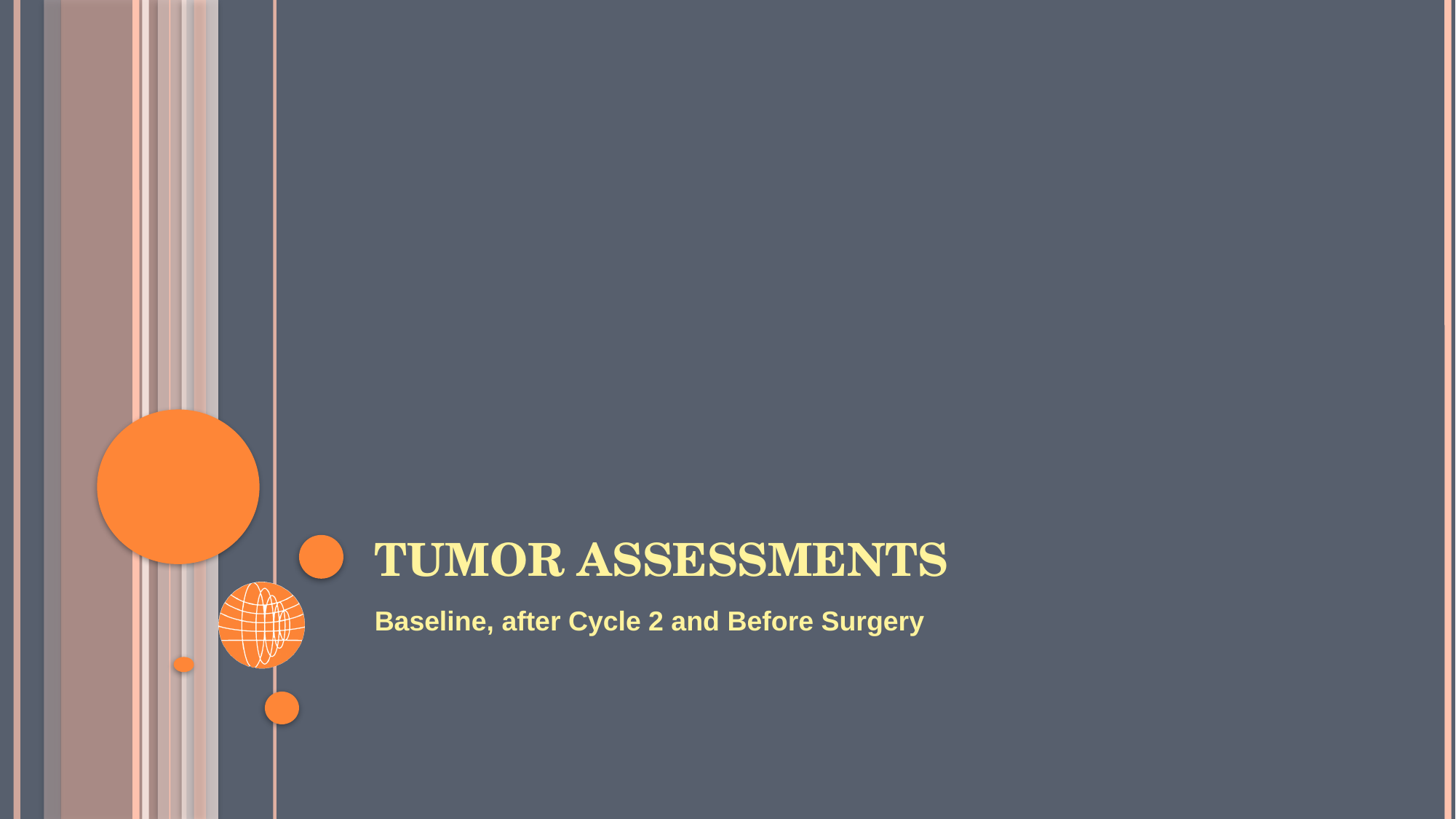

# Tumor Assessments
Baseline, after Cycle 2 and Before Surgery